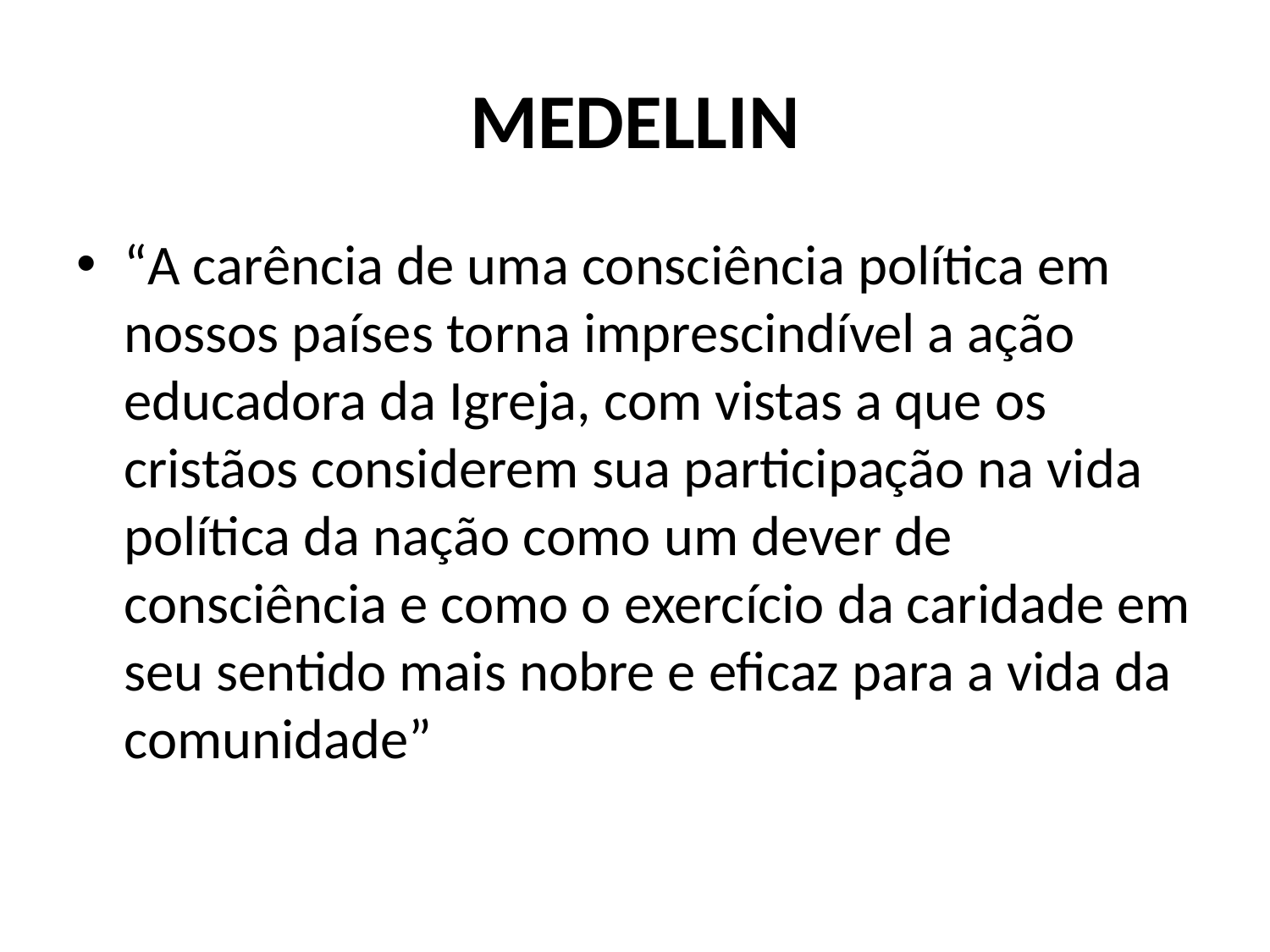

# MEDELLIN
“A carência de uma consciência política em nossos países torna imprescindível a ação educadora da Igreja, com vistas a que os cristãos considerem sua participação na vida política da nação como um dever de consciência e como o exercício da caridade em seu sentido mais nobre e eficaz para a vida da comunidade”